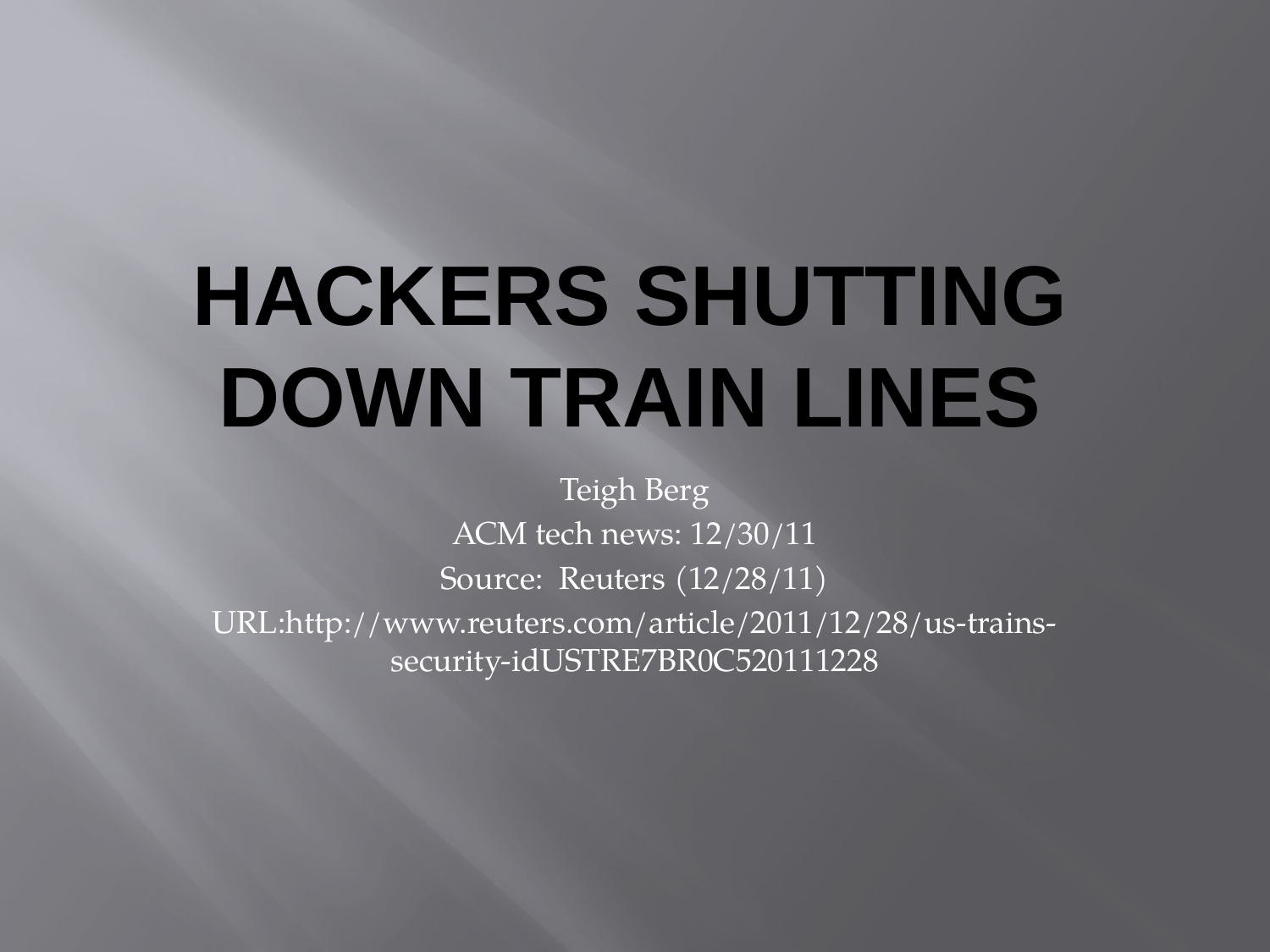

# Hackers Shutting down Train Lines
Teigh Berg
ACM tech news: 12/30/11
Source:  Reuters (12/28/11)
URL:http://www.reuters.com/article/2011/12/28/us-trains-security-idUSTRE7BR0C520111228